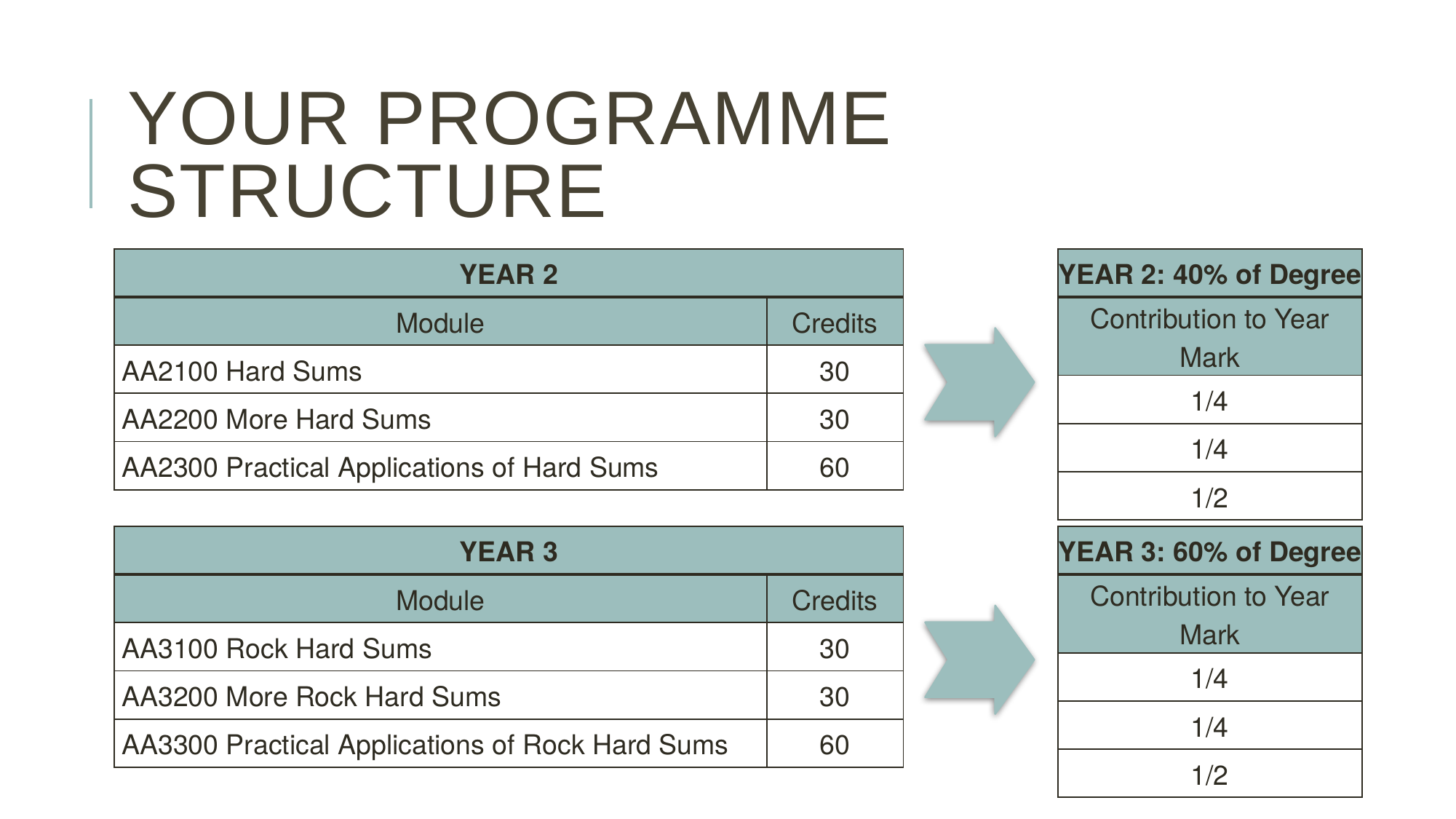

# Your programme structure
| YEAR 2 |  |
| --- | --- |
| Module | Credits |
| AA2100 Hard Sums | 30 |
| AA2200 More Hard Sums | 30 |
| AA2300 Practical Applications of Hard Sums | 60 |
| YEAR 2: 40% of Degree |
| --- |
| Contribution to Year Mark |
| 1/4 |
| 1/4 |
| 1/2 |

| YEAR 3 |  |
| --- | --- |
| Module | Credits |
| AA3100 Rock Hard Sums | 30 |
| AA3200 More Rock Hard Sums | 30 |
| AA3300 Practical Applications of Rock Hard Sums | 60 |
| YEAR 3: 60% of Degree |
| --- |
| Contribution to Year Mark |
| 1/4 |
| 1/4 |
| 1/2 |